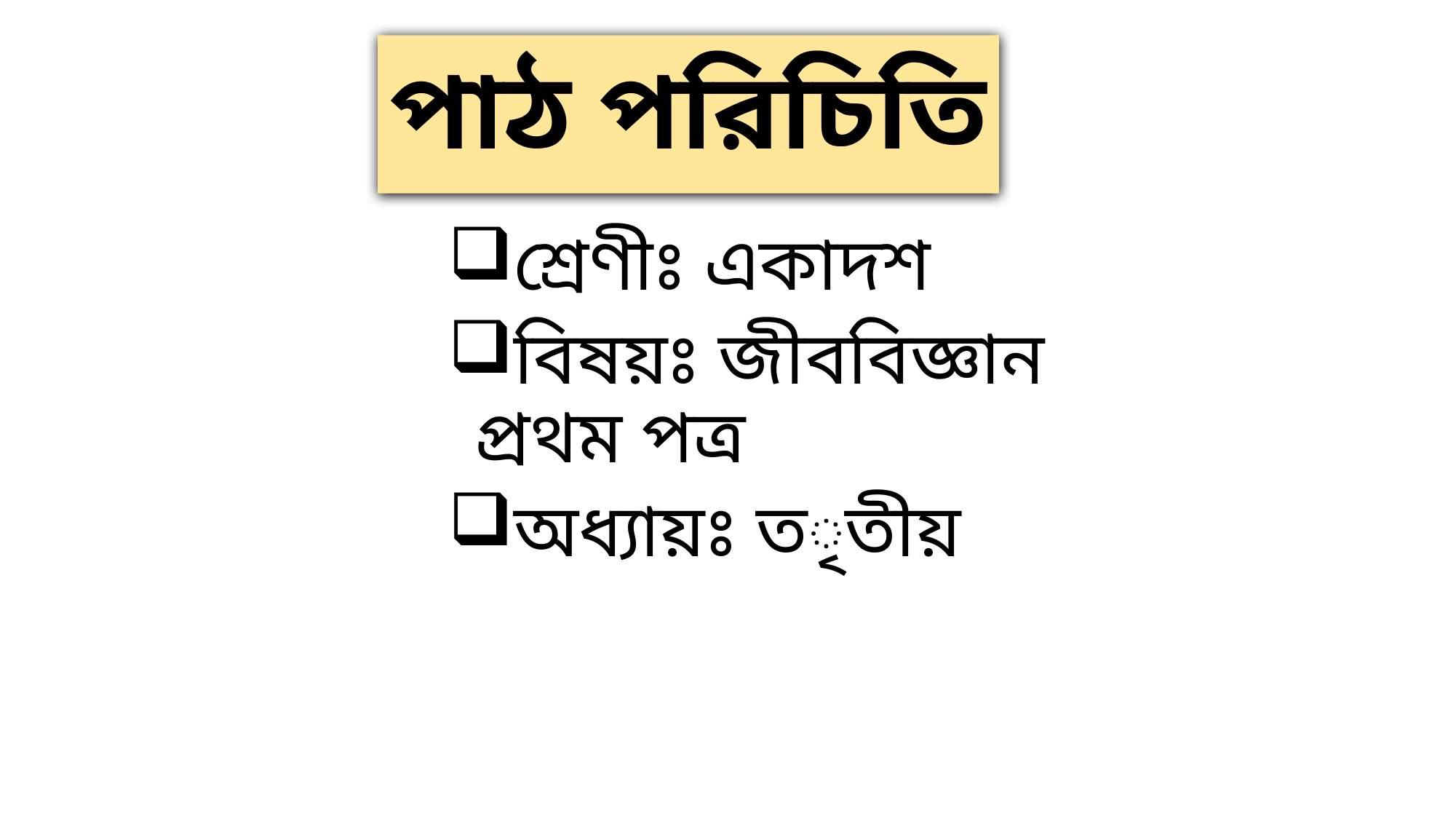

# পাঠ পরিচিতি
শ্রেণীঃ একাদশ
বিষয়ঃ জীববিজ্ঞান প্রথম পত্র
অধ্যায়ঃ তৃতীয়